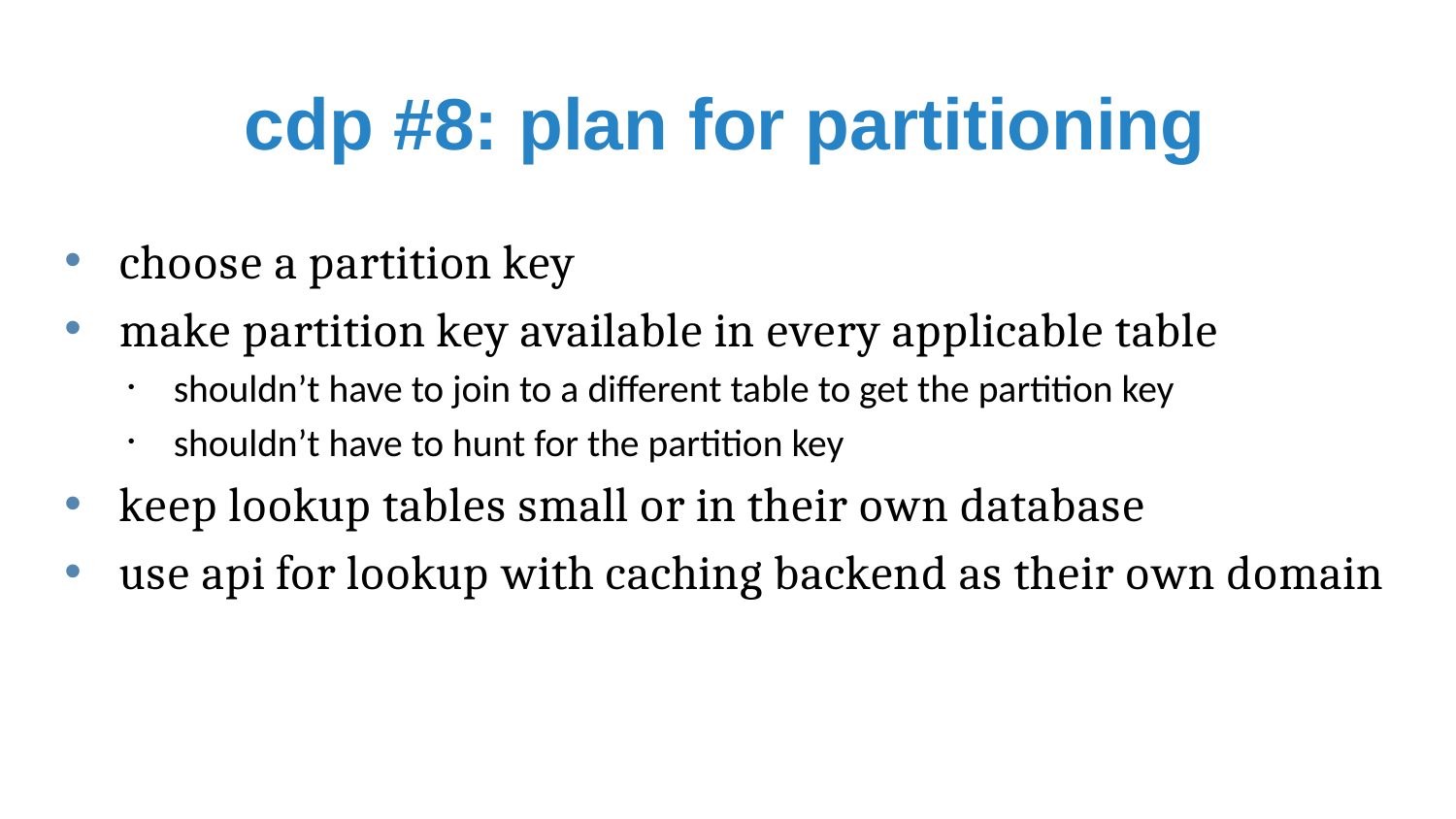

# cdp #8: plan for partitioning
choose a partition key
make partition key available in every applicable table
shouldn’t have to join to a different table to get the partition key
shouldn’t have to hunt for the partition key
keep lookup tables small or in their own database
use api for lookup with caching backend as their own domain